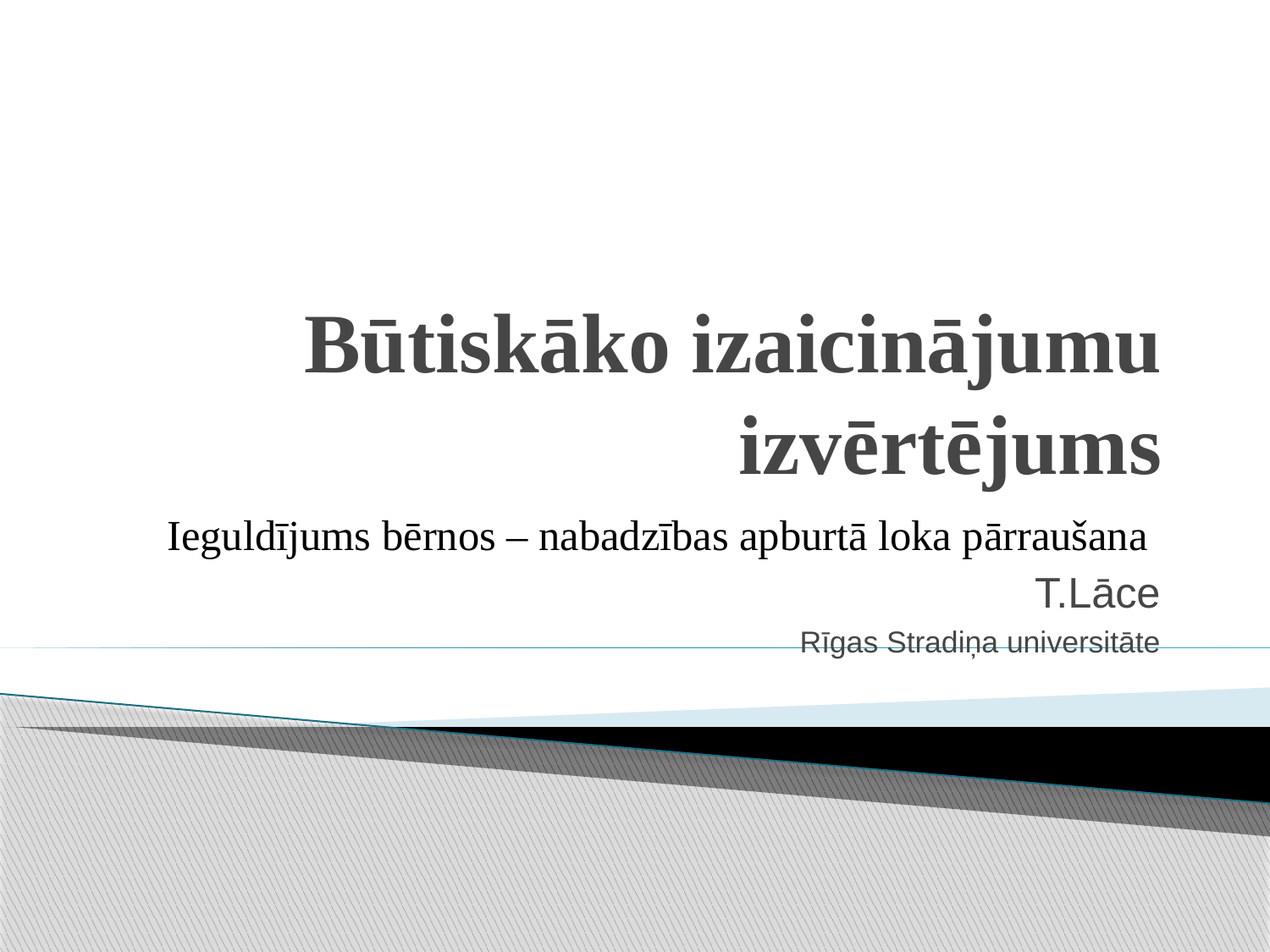

# Būtiskāko izaicinājumu izvērtējums
Ieguldījums bērnos – nabadzības apburtā loka pārraušana
T.Lāce
Rīgas Stradiņa universitāte